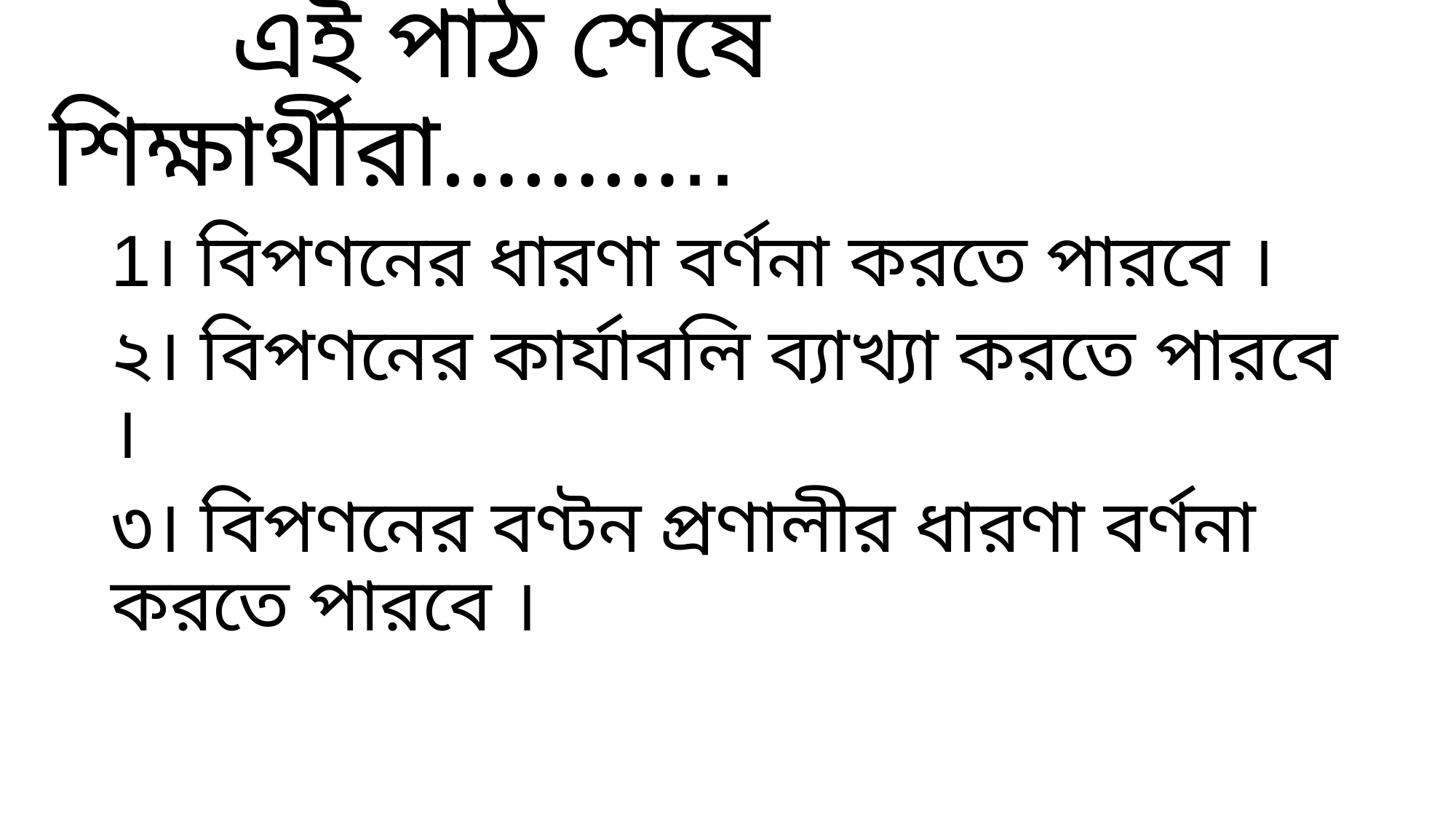

# এই পাঠ শেষে শিক্ষার্থীরা………..
1। বিপণনের ধারণা বর্ণনা করতে পারবে ।
২। বিপণনের কার্যাবলি ব্যাখ্যা করতে পারবে ।
৩। বিপণনের বণ্টন প্রণালীর ধারণা বর্ণনা করতে পারবে ।